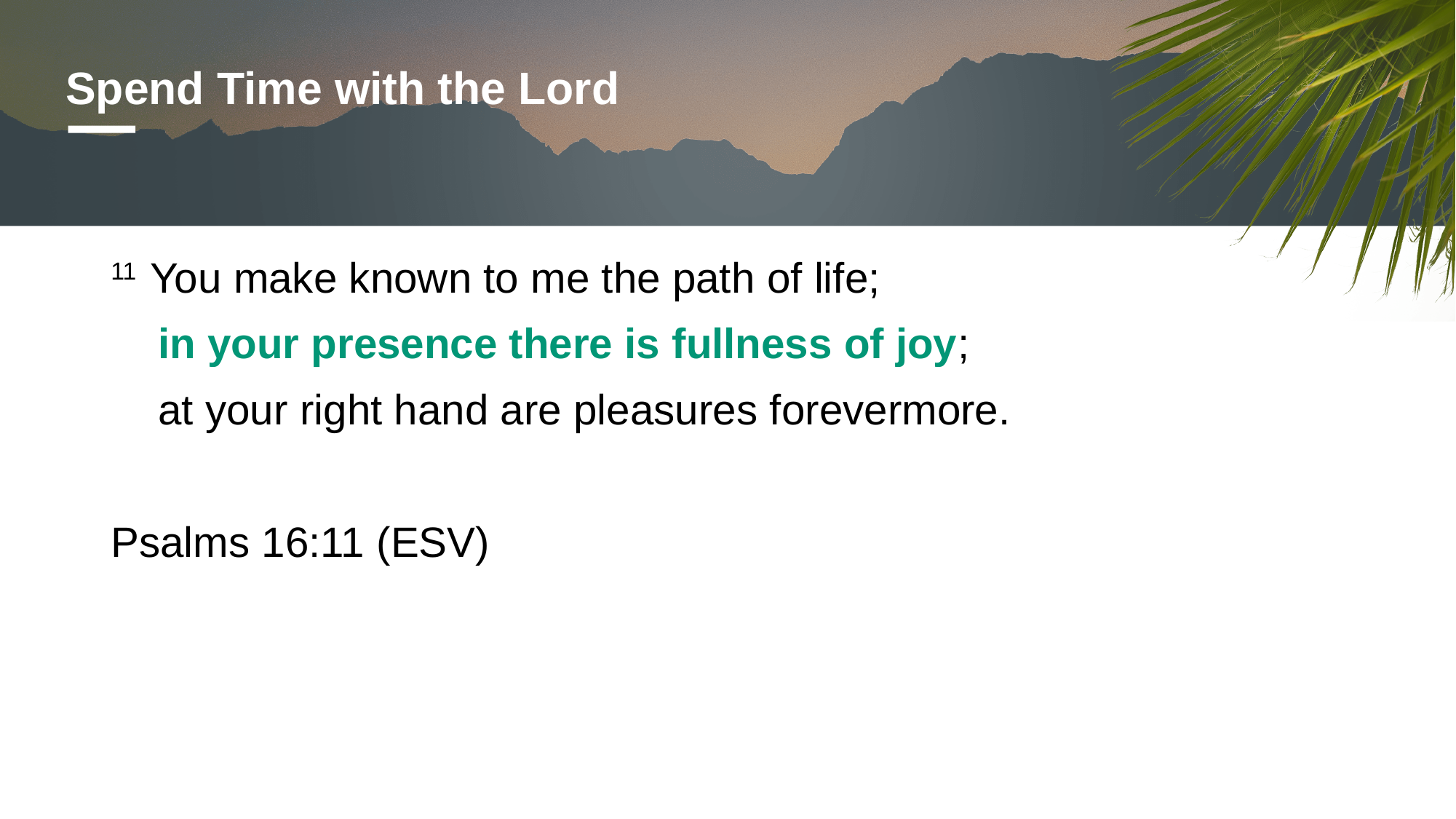

# Spend Time with the Lord
11  You make known to me the path of life;
    in your presence there is fullness of joy;
    at your right hand are pleasures forevermore.

Psalms 16:11 (ESV)